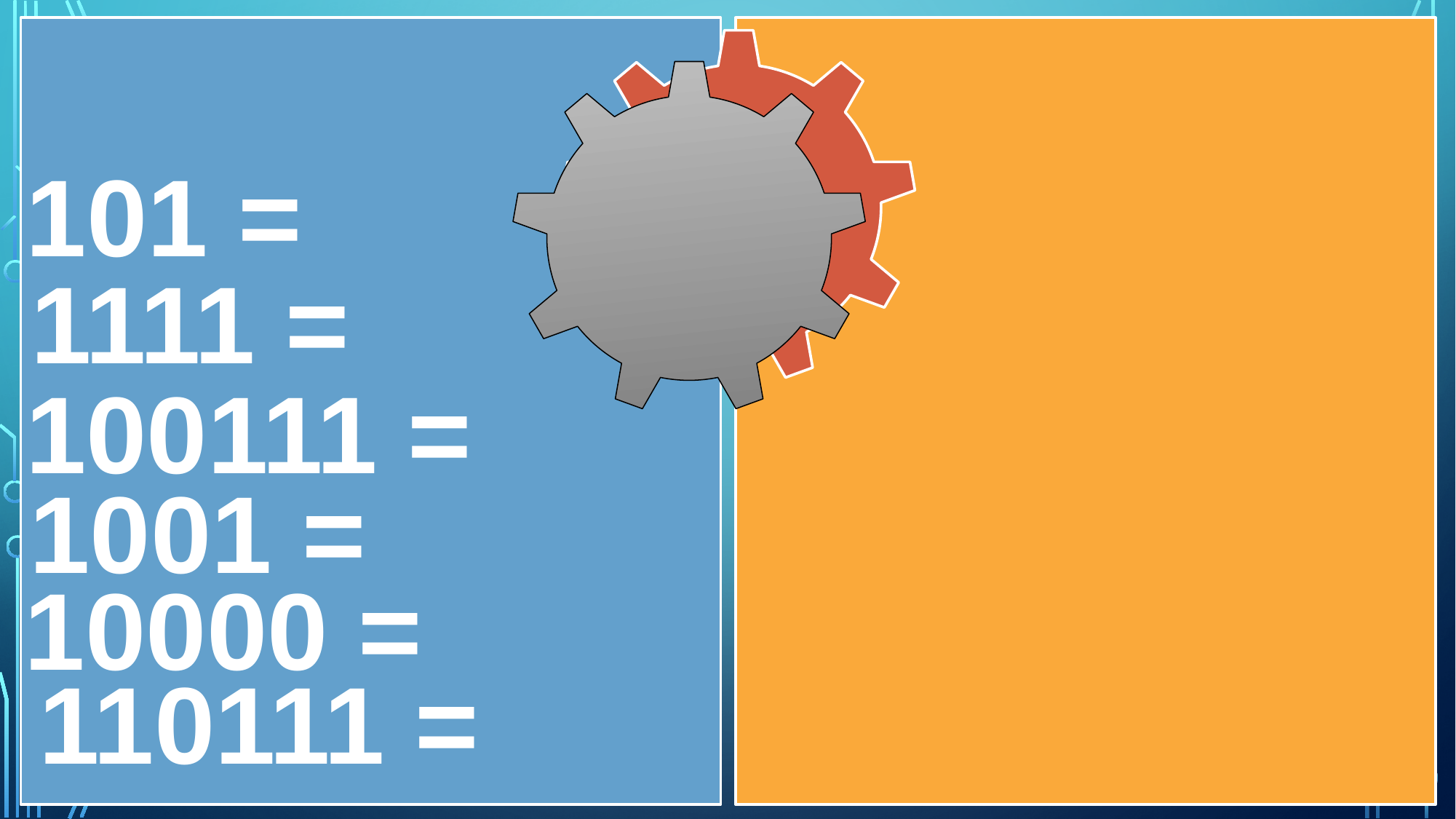

101 = 5
1111 = 15
100111 = 19
1001 = 9
10000 = 16
110111 = 55